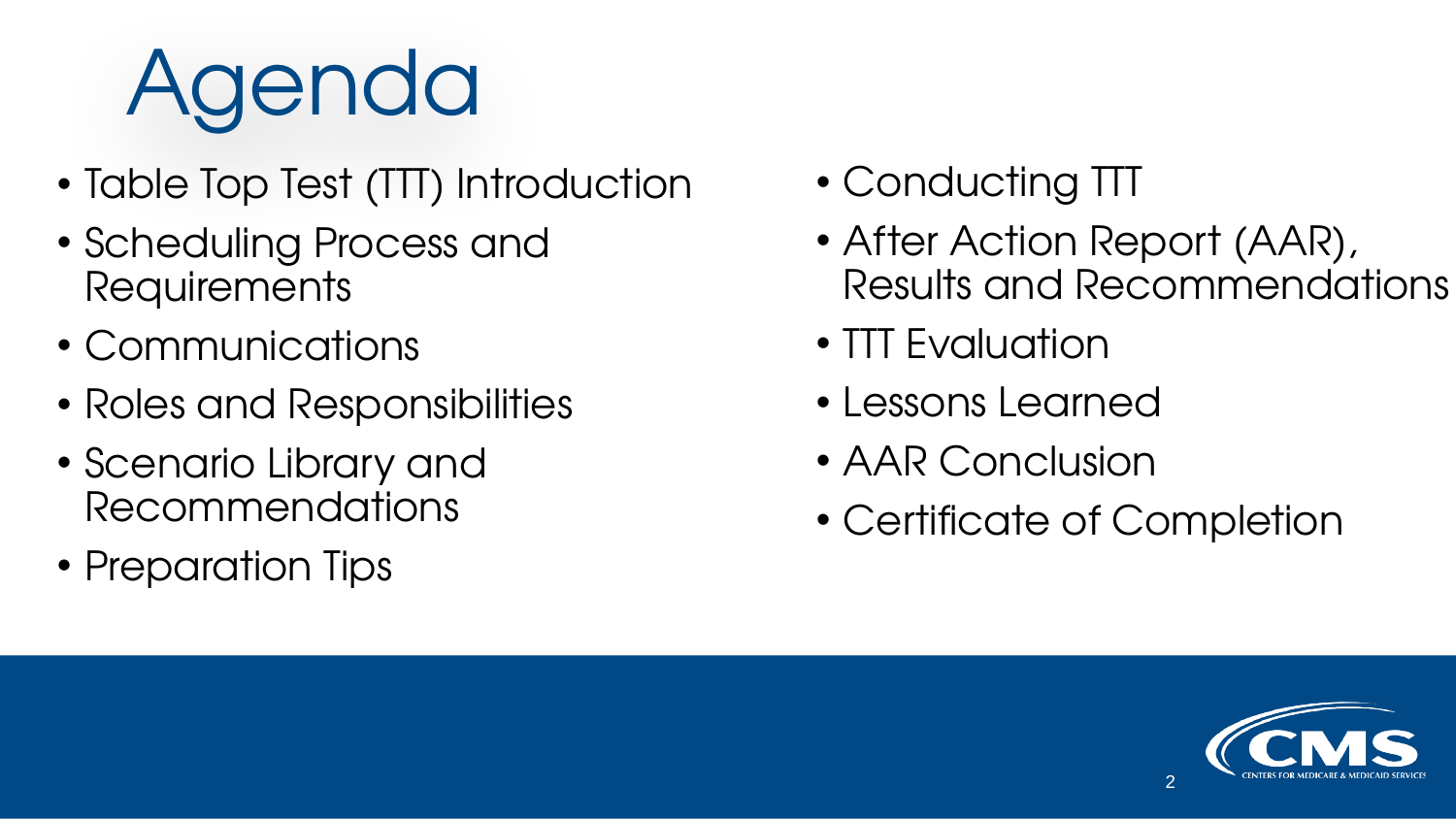

# Agenda
Conducting TTT
After Action Report (AAR), Results and Recommendations
TTT Evaluation
Lessons Learned
AAR Conclusion
Certificate of Completion
Table Top Test (TTT) Introduction
Scheduling Process and Requirements
Communications
Roles and Responsibilities
Scenario Library and Recommendations
Preparation Tips
2